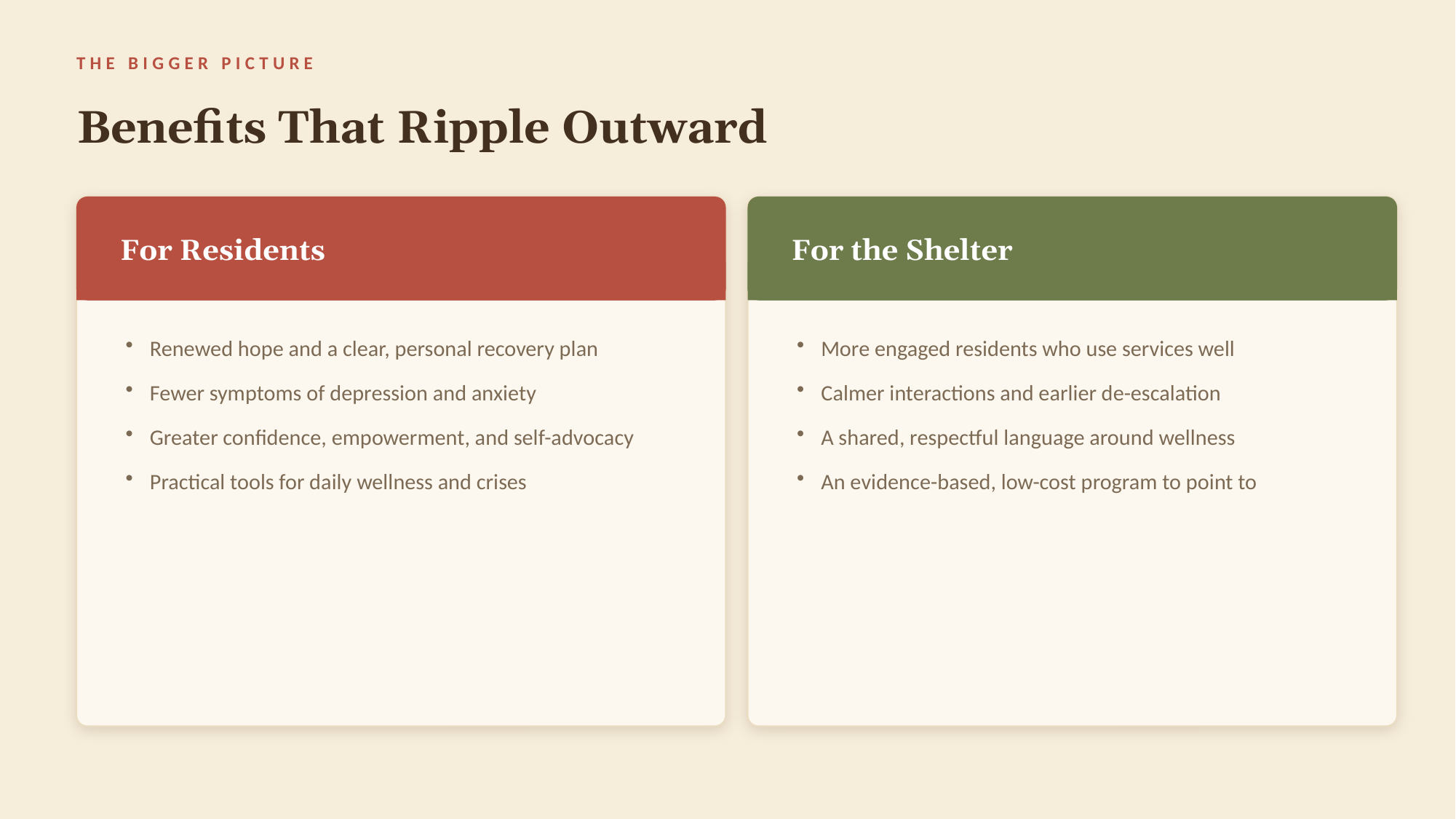

THE BIGGER PICTURE
Benefits That Ripple Outward

For Residents

For the Shelter

Renewed hope and a clear, personal recovery plan
Fewer symptoms of depression and anxiety
Greater confidence, empowerment, and self-advocacy
Practical tools for daily wellness and crises
More engaged residents who use services well
Calmer interactions and earlier de-escalation
A shared, respectful language around wellness
An evidence-based, low-cost program to point to